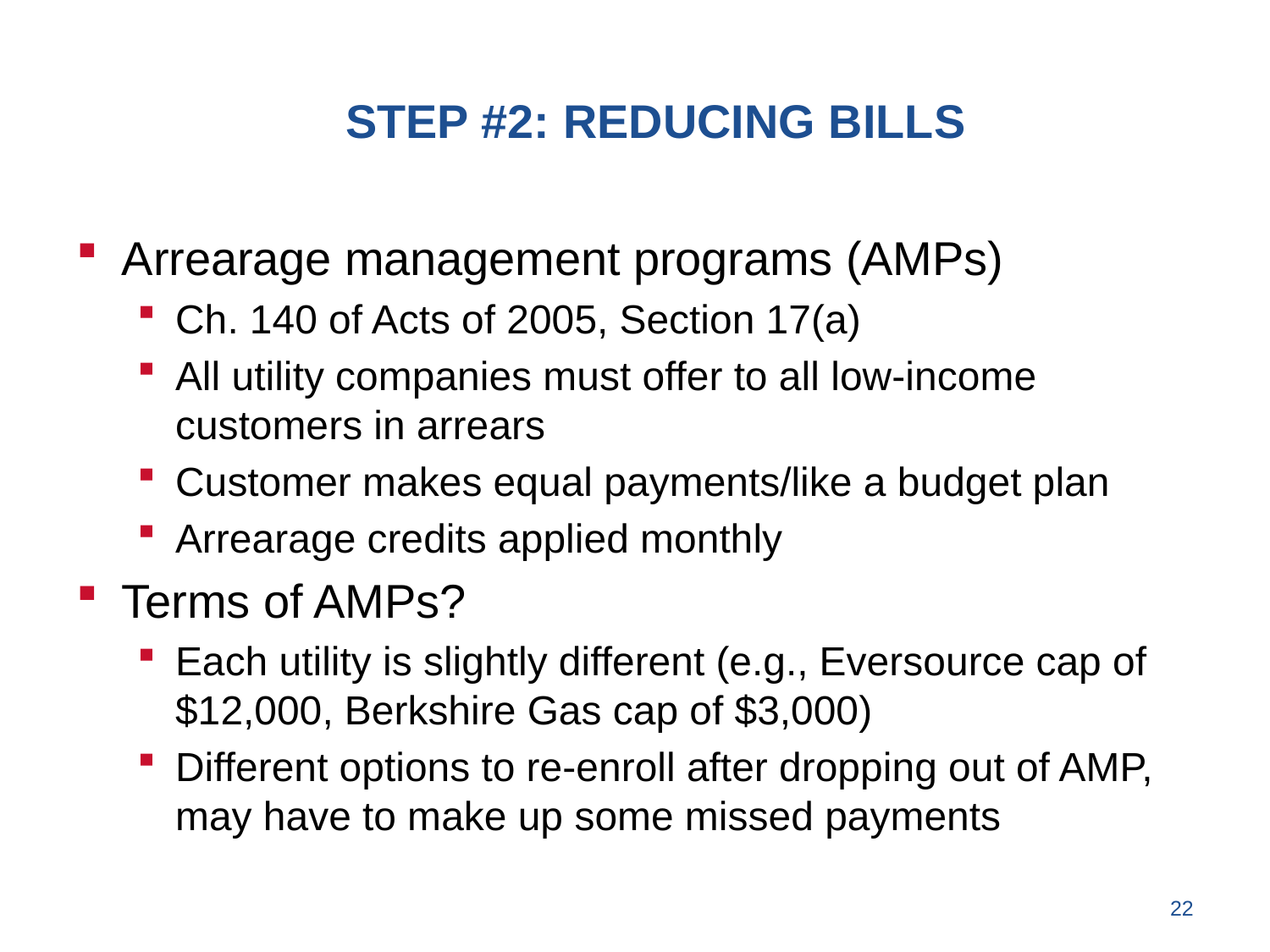

# STEP #2: REDUCING BILLS
Arrearage management programs (AMPs)
Ch. 140 of Acts of 2005, Section 17(a)
All utility companies must offer to all low-income customers in arrears
Customer makes equal payments/like a budget plan
Arrearage credits applied monthly
Terms of AMPs?
Each utility is slightly different (e.g., Eversource cap of $12,000, Berkshire Gas cap of $3,000)
Different options to re-enroll after dropping out of AMP, may have to make up some missed payments
22